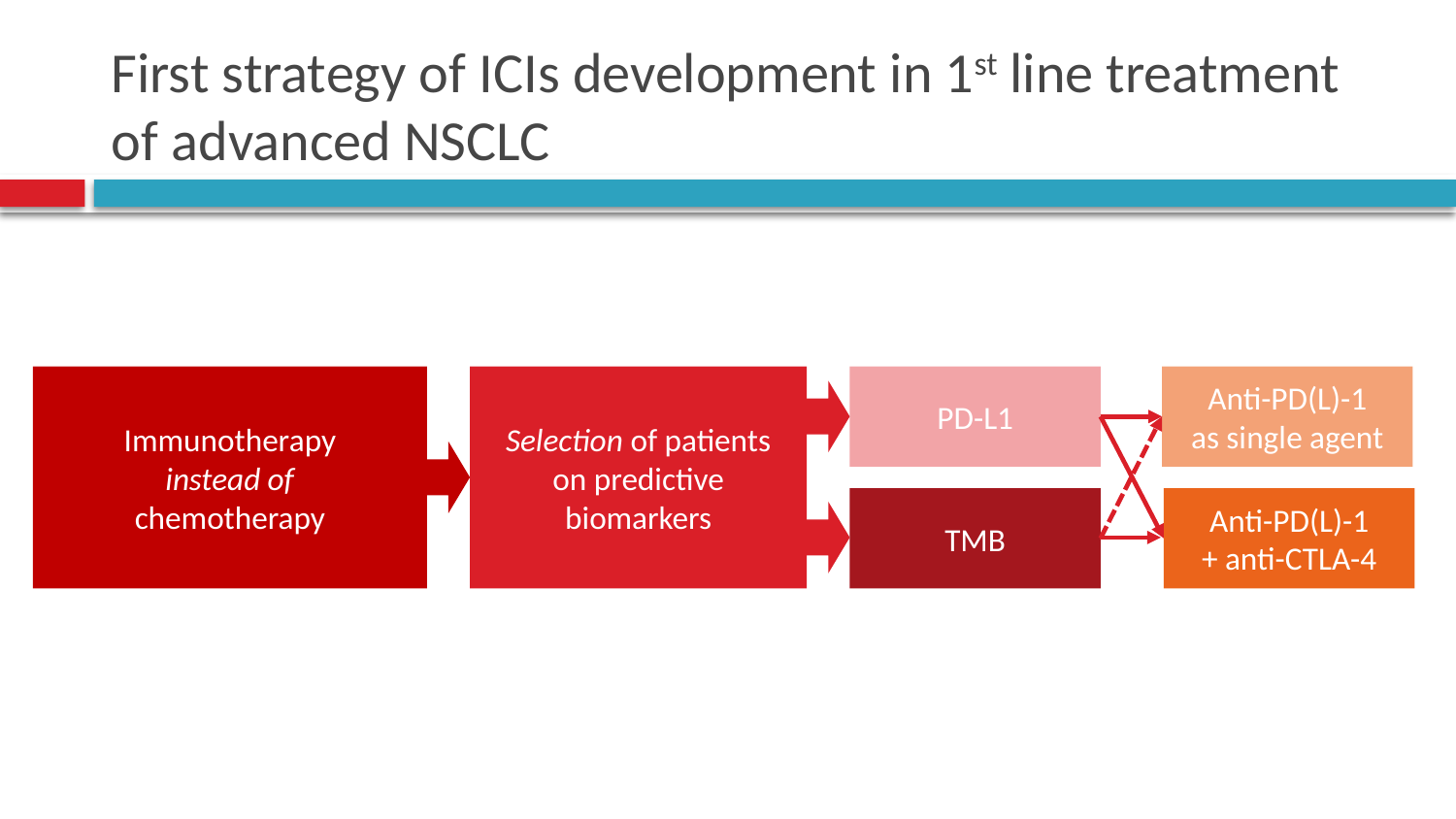

# First strategy of ICIs development in 1st line treatment of advanced NSCLC
Anti-PD(L)-1
as single agent
Selection of patients
on predictive biomarkers
PD-L1
Immunotherapy
instead of
chemotherapy

TMB
Anti-PD(L)-1
+ anti-CTLA-4